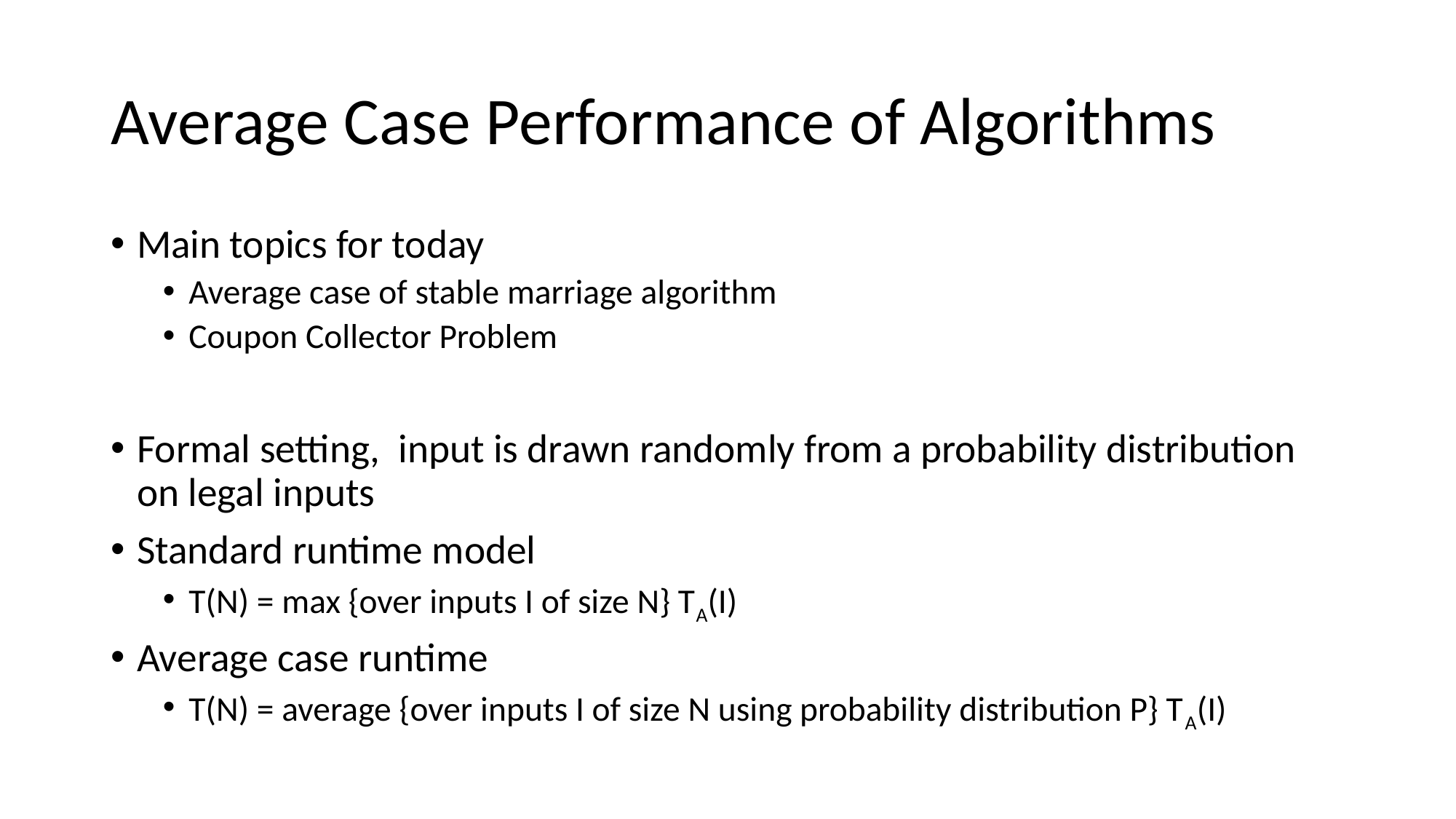

# Average Case Performance of Algorithms
Main topics for today
Average case of stable marriage algorithm
Coupon Collector Problem

Formal setting,  input is drawn randomly from a probability distribution on legal inputs
Standard runtime model
T(N) = max {over inputs I of size N} TA(I)
Average case runtime
T(N) = average {over inputs I of size N using probability distribution P} TA(I)